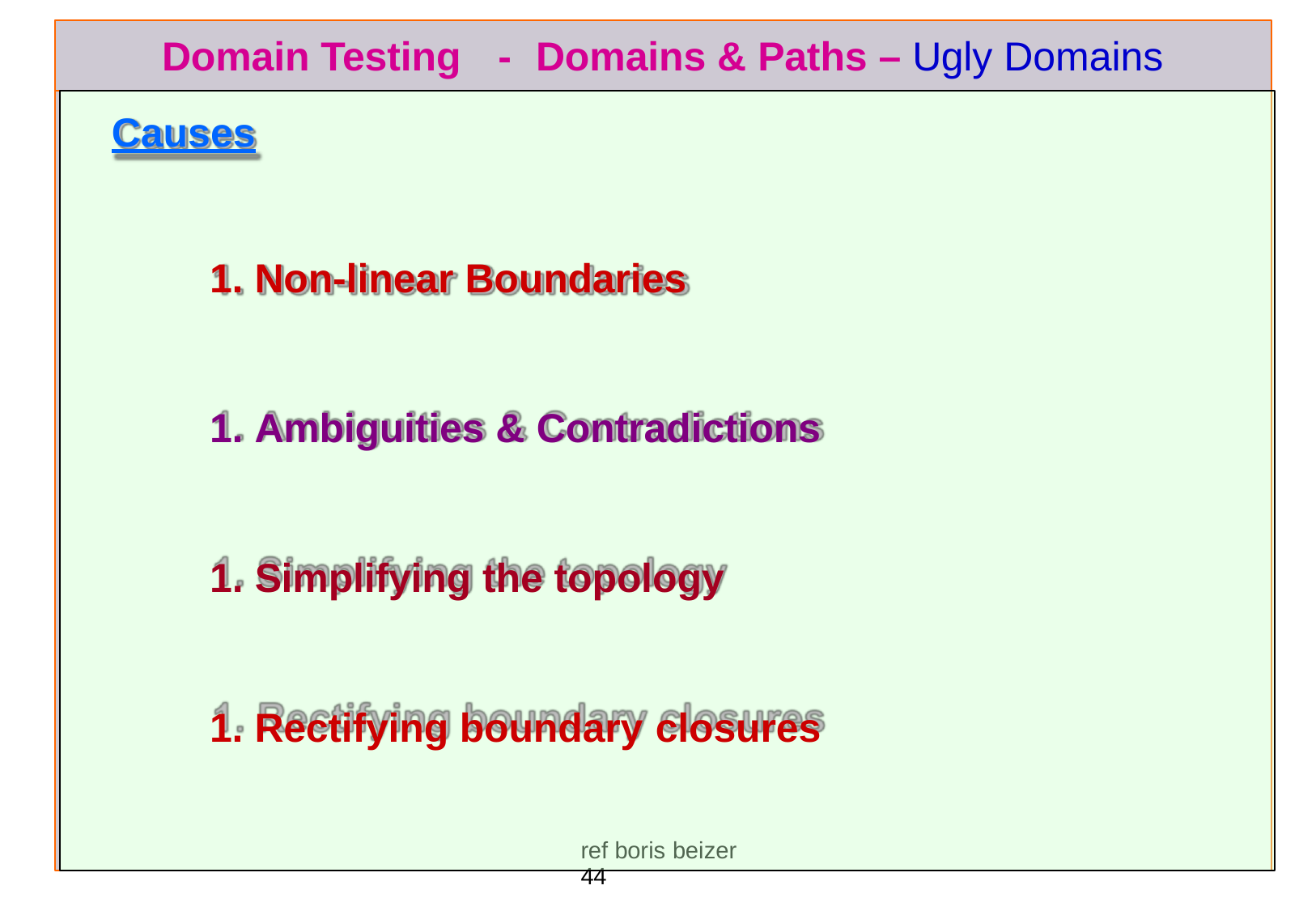

# Domain Testing
-	Domains & Paths – Ugly Domains

Causes

1. Non-linear Boundaries

1. Ambiguities & Contradictions

1. Simplifying the topology

1. Rectifying boundary closures

ref boris beizer	44